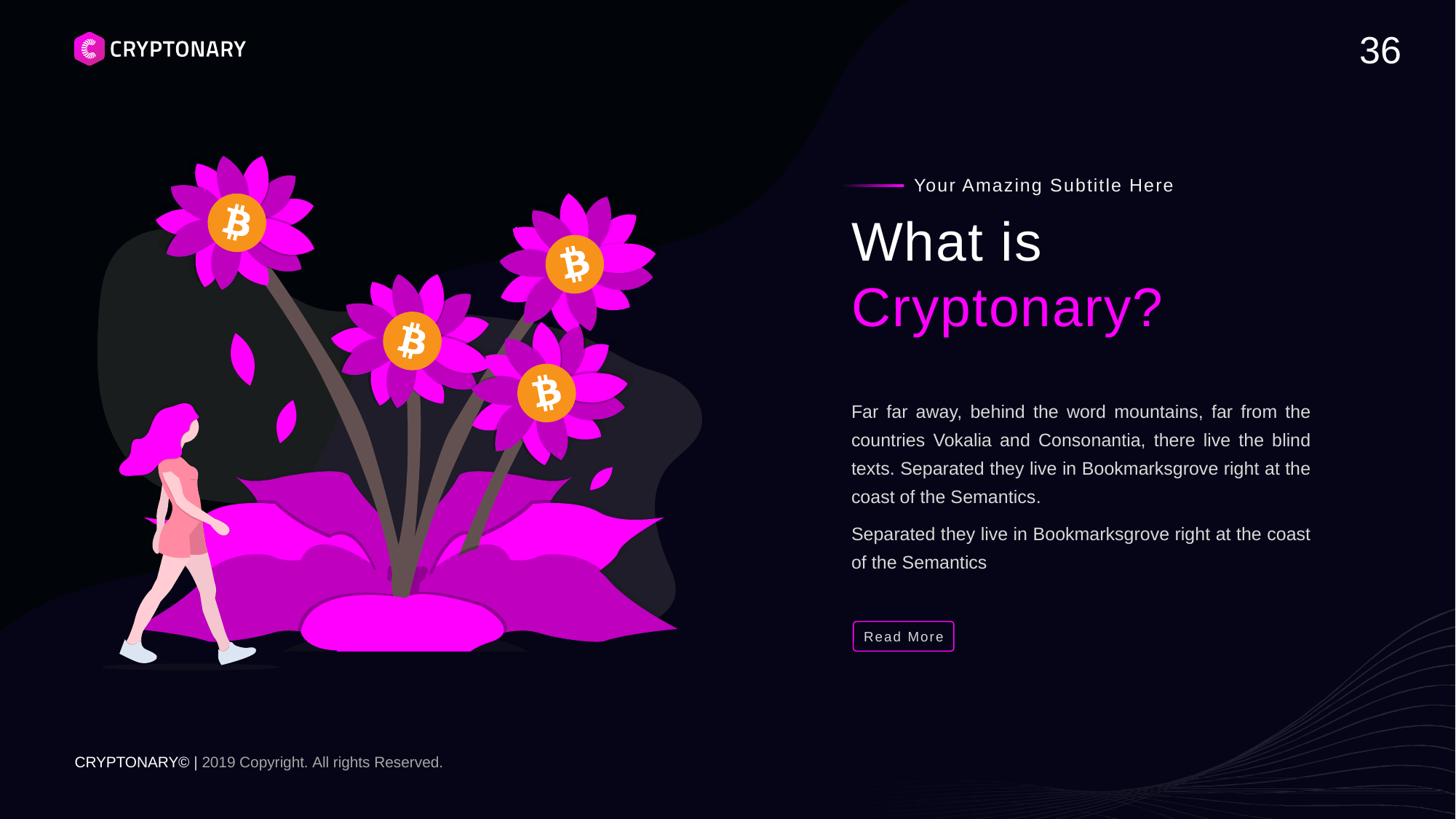

Your Amazing Subtitle Here

What is
Cryptonary?

Far far away, behind the word mountains, far from the countries Vokalia and Consonantia, there live the blind texts. Separated they live in Bookmarksgrove right at the coast of the Semantics.
Separated they live in Bookmarksgrove right at the coast of the Semantics

Read More